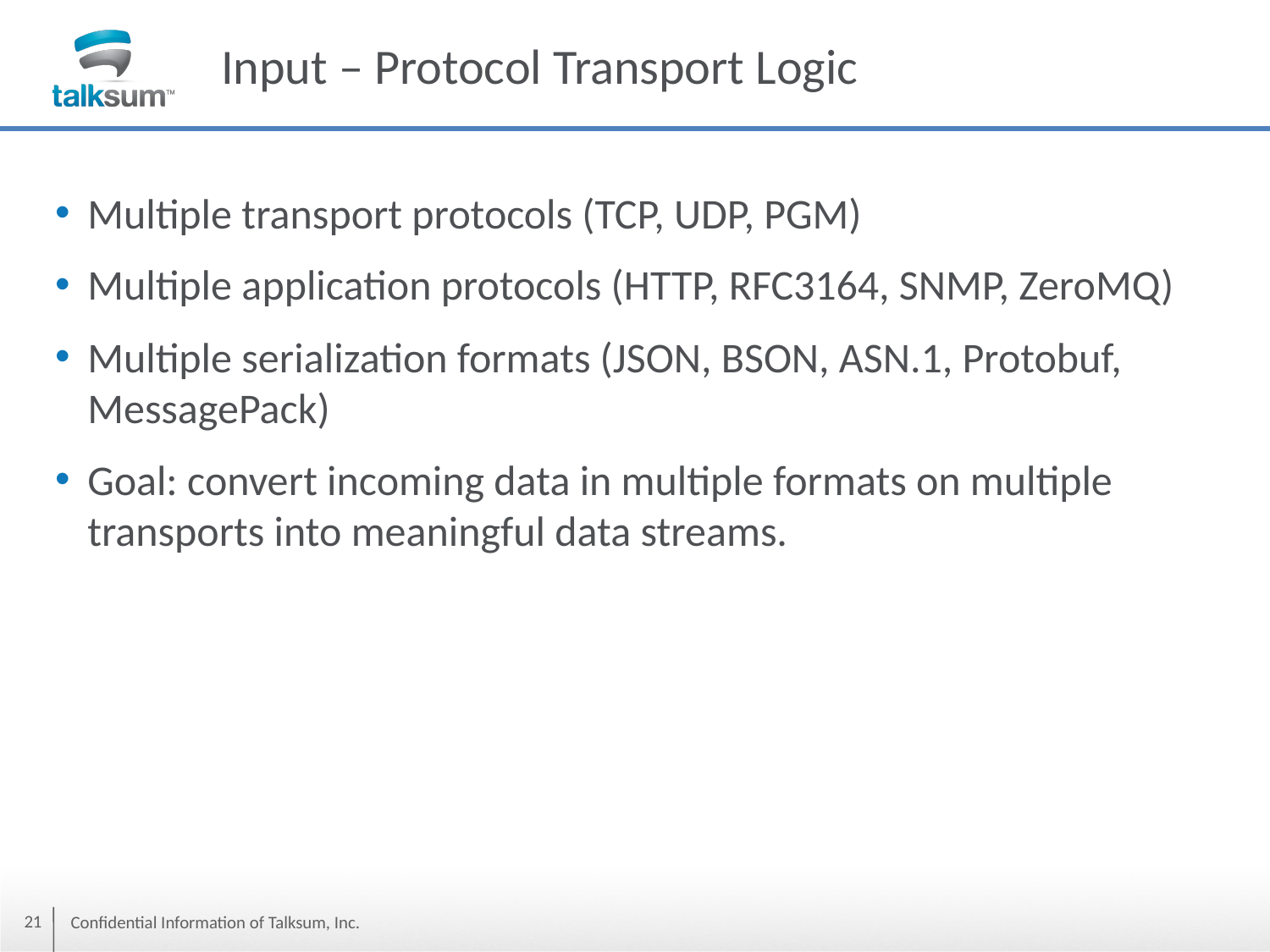

# Input – Protocol Transport Logic

Multiple transport protocols (TCP, UDP, PGM)
Multiple application protocols (HTTP, RFC3164, SNMP, ZeroMQ)
Multiple serialization formats (JSON, BSON, ASN.1, Protobuf, MessagePack)
Goal: convert incoming data in multiple formats on multiple transports into meaningful data streams.